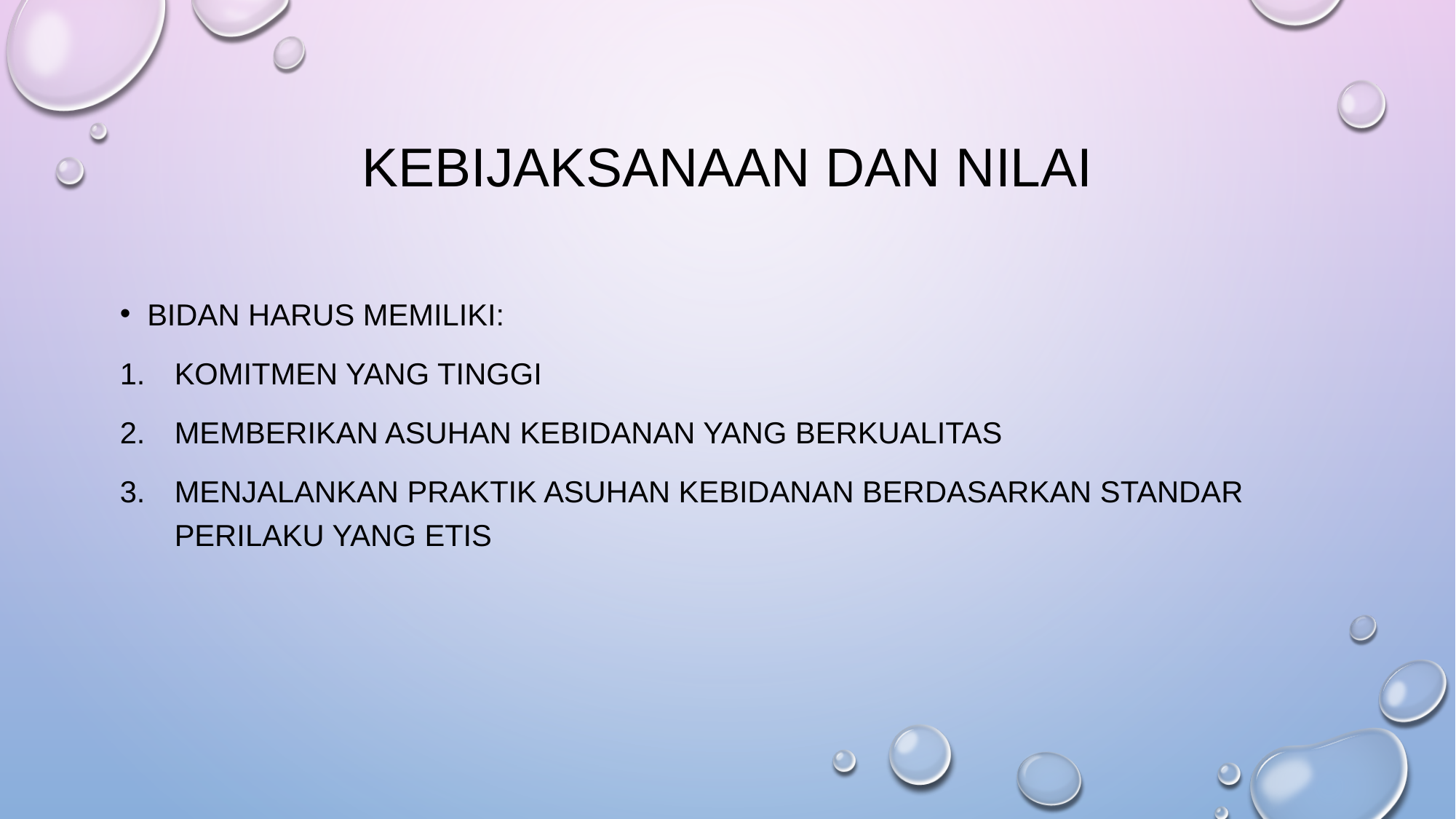

# KEBIJAKSANAAN DAN NILAI
BIDAN HARUS MEMILIKI:
KOMITMEN YANG TINGGI
MEMBERIKAN ASUHAN KEBIDANAN YANG BERKUALITAS
MENJALANKAN PRAKTIK ASUHAN KEBIDANAN BERDASARKAN STANDAR PERILAKU YANG ETIS